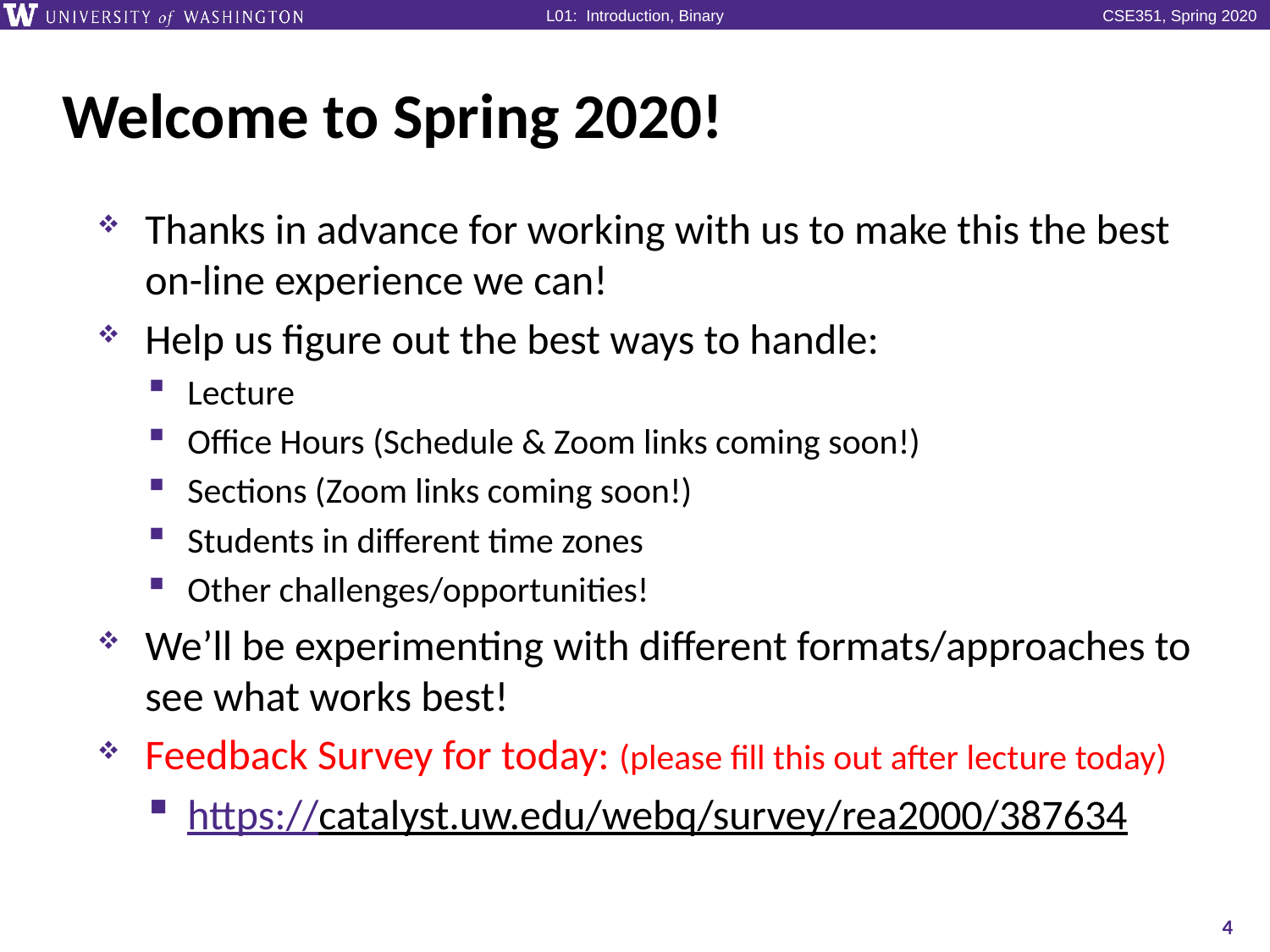

# Welcome to Spring 2020!
Thanks in advance for working with us to make this the best on-line experience we can!
Help us figure out the best ways to handle:
Lecture
Office Hours (Schedule & Zoom links coming soon!)
Sections (Zoom links coming soon!)
Students in different time zones
Other challenges/opportunities!
We’ll be experimenting with different formats/approaches to see what works best!
Feedback Survey for today: (please fill this out after lecture today)
https://catalyst.uw.edu/webq/survey/rea2000/387634
4